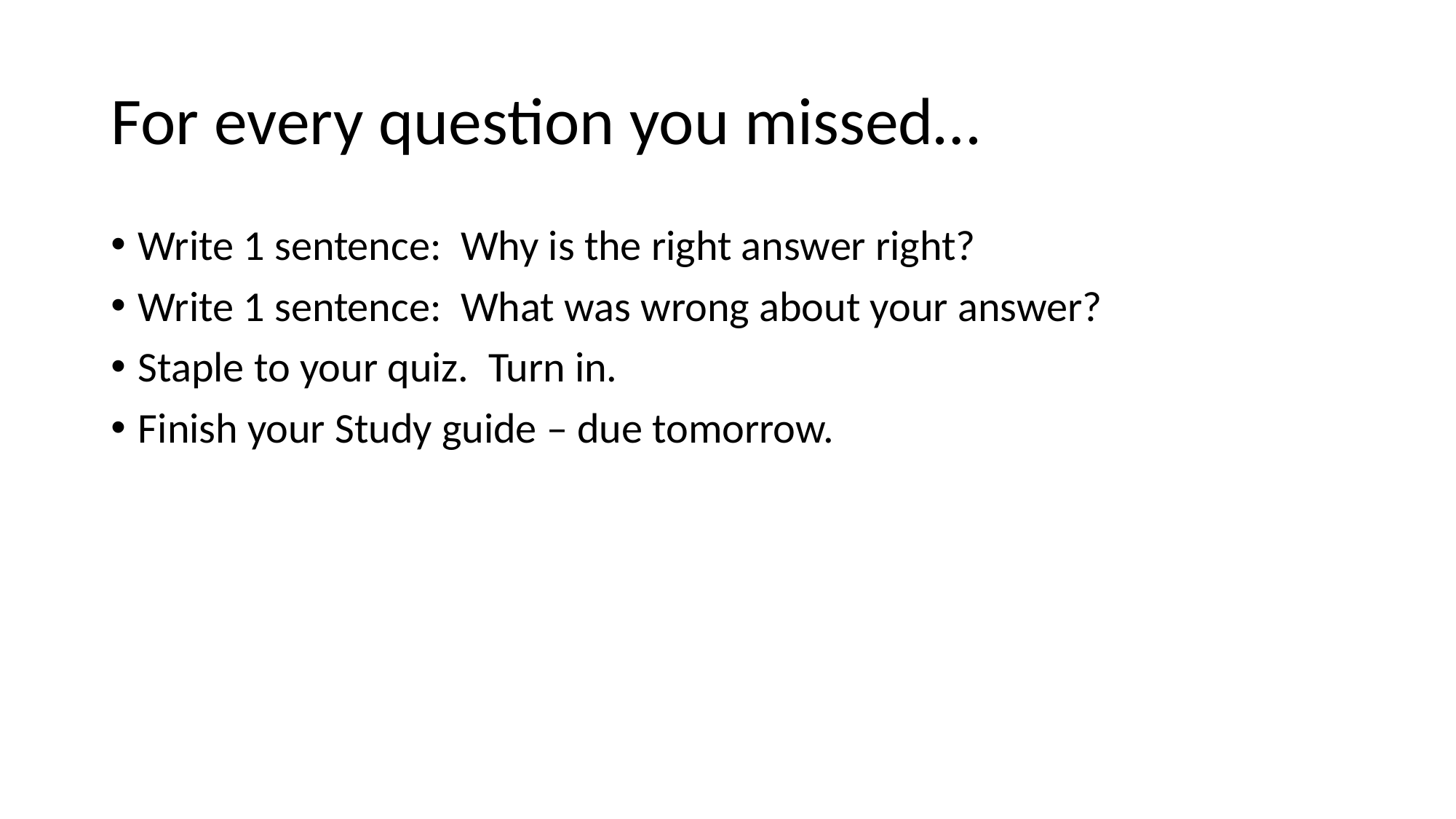

# For every question you missed…
Write 1 sentence:  Why is the right answer right?
Write 1 sentence:  What was wrong about your answer?
Staple to your quiz.  Turn in.
Finish your Study guide – due tomorrow.